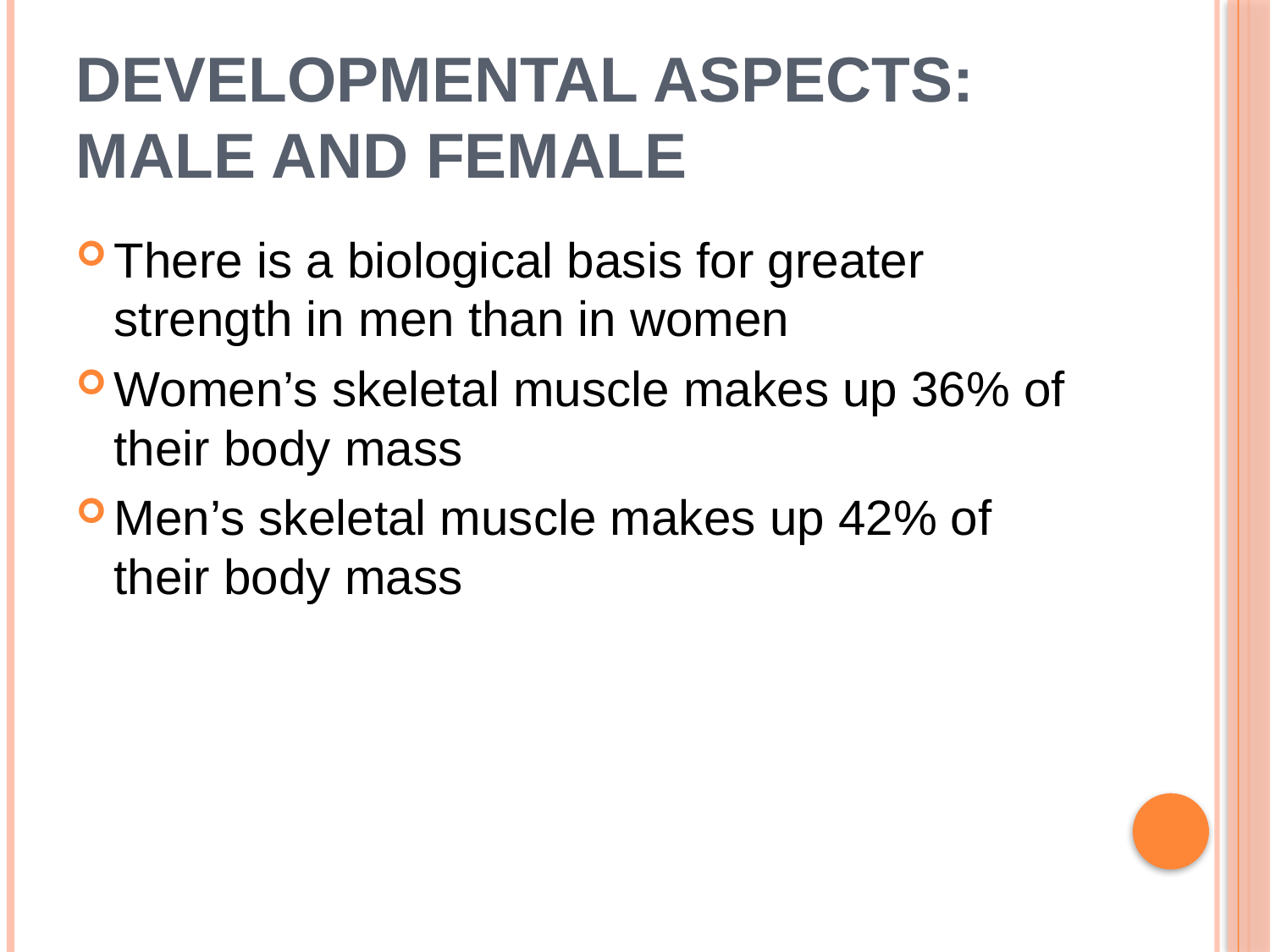

# Developmental Aspects: Male and Female
There is a biological basis for greater strength in men than in women
Women’s skeletal muscle makes up 36% of their body mass
Men’s skeletal muscle makes up 42% of their body mass